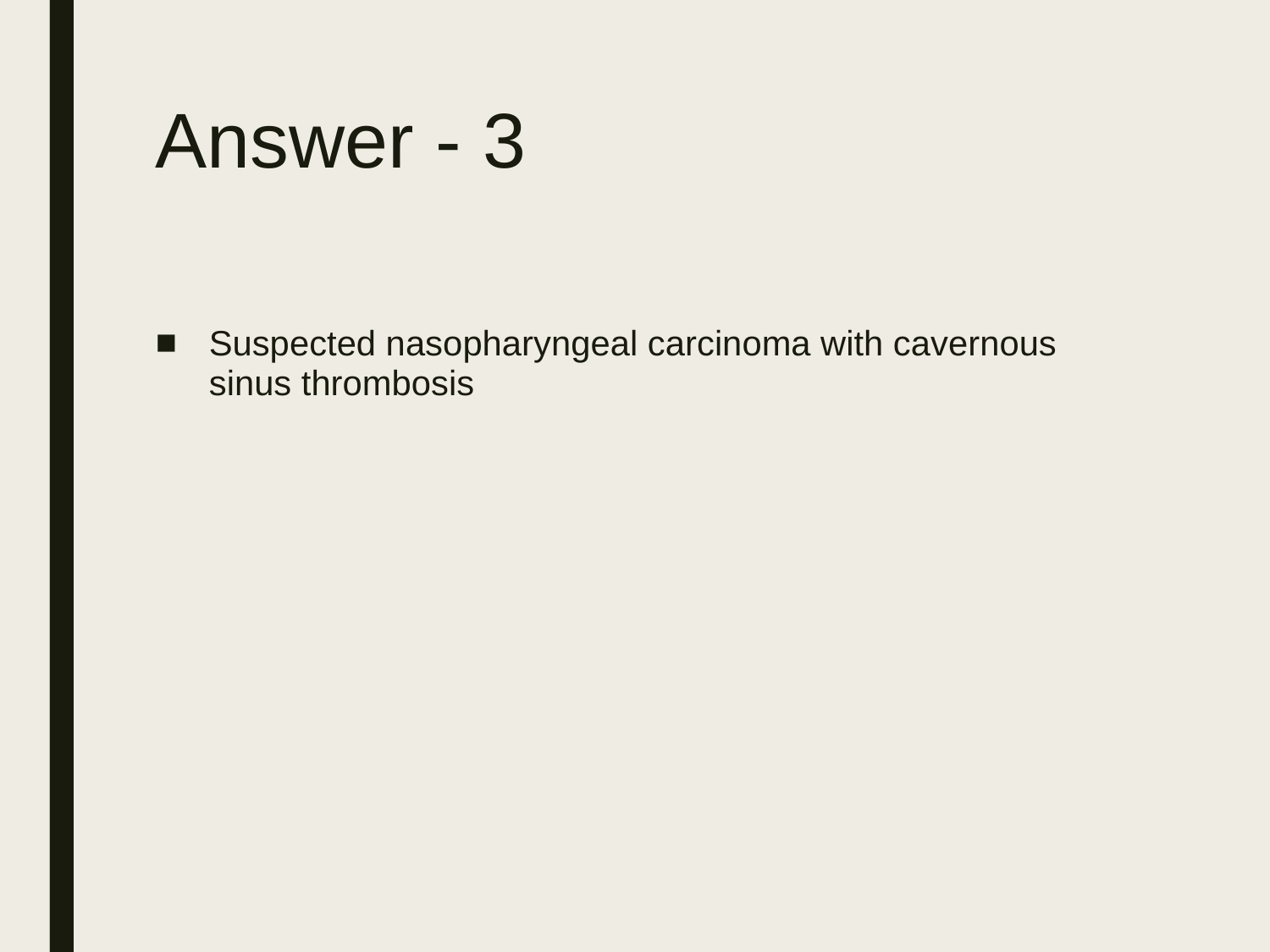

# Answer - 3
Suspected nasopharyngeal carcinoma with cavernous sinus thrombosis